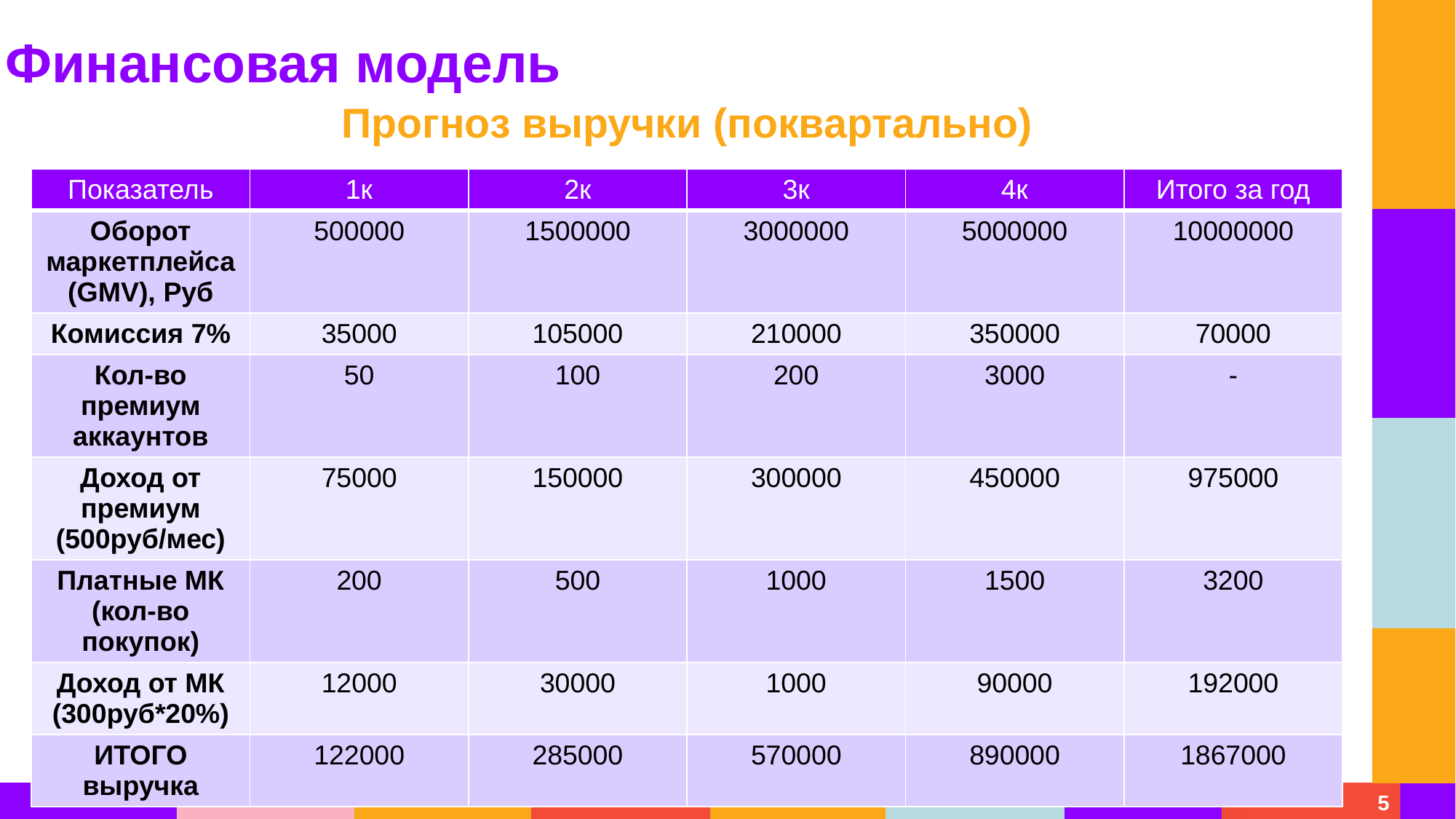

Финансовая модель
Прогноз выручки (поквартально)
| Показатель | 1к | 2к | 3к | 4к | Итого за год |
| --- | --- | --- | --- | --- | --- |
| Оборот маркетплейса (GMV), Руб | 500000 | 1500000 | 3000000 | 5000000 | 10000000 |
| Комиссия 7% | 35000 | 105000 | 210000 | 350000 | 70000 |
| Кол-во премиум аккаунтов | 50 | 100 | 200 | 3000 | - |
| Доход от премиум (500руб/мес) | 75000 | 150000 | 300000 | 450000 | 975000 |
| Платные МК (кол-во покупок) | 200 | 500 | 1000 | 1500 | 3200 |
| Доход от МК (300руб\*20%) | 12000 | 30000 | 1000 | 90000 | 192000 |
| ИТОГО выручка | 122000 | 285000 | 570000 | 890000 | 1867000 |